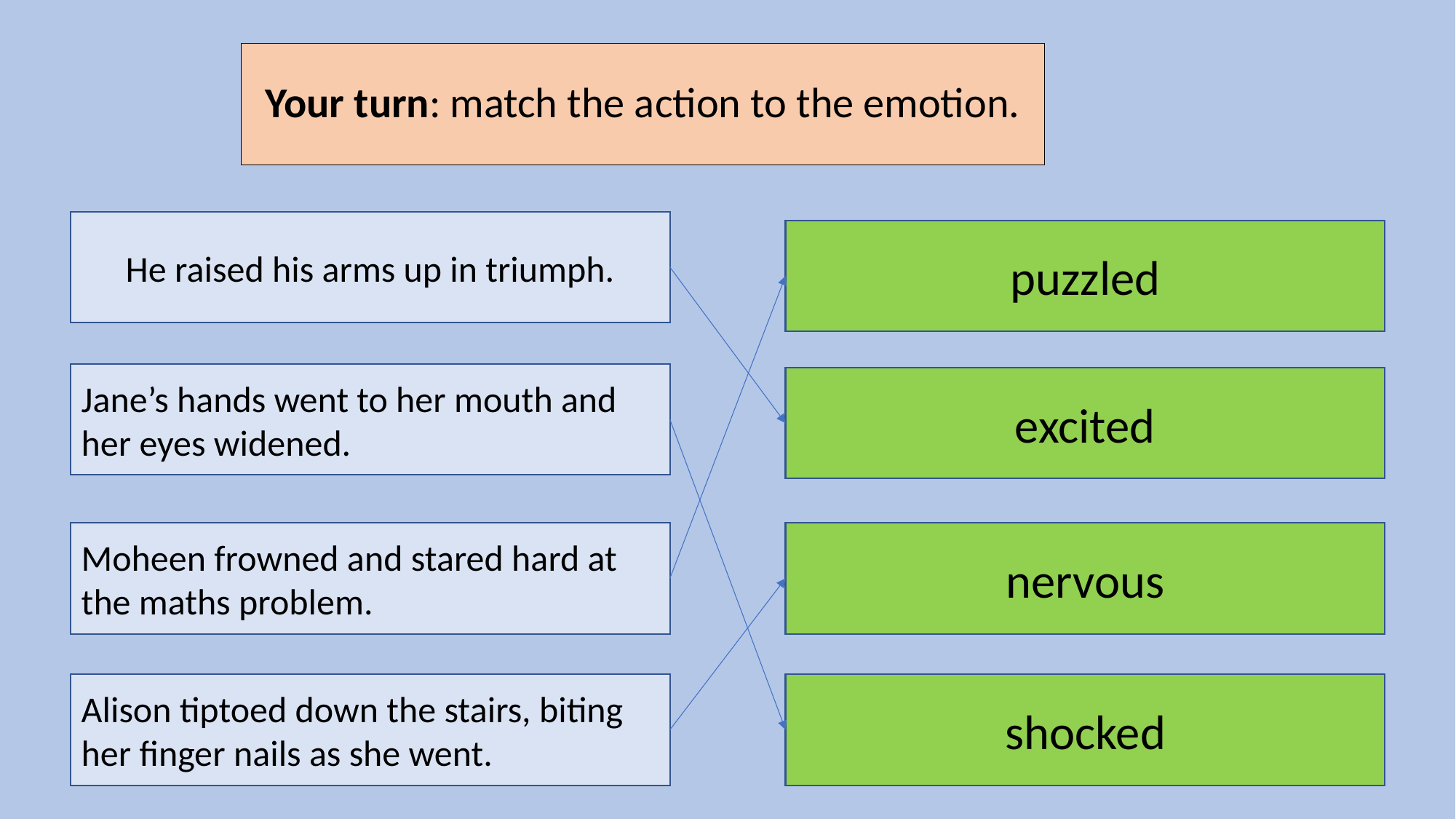

# Your turn: match the action to the emotion.
He raised his arms up in triumph.
puzzled
Jane’s hands went to her mouth and her eyes widened.
excited
Moheen frowned and stared hard at the maths problem.
nervous
Alison tiptoed down the stairs, biting her finger nails as she went.
shocked